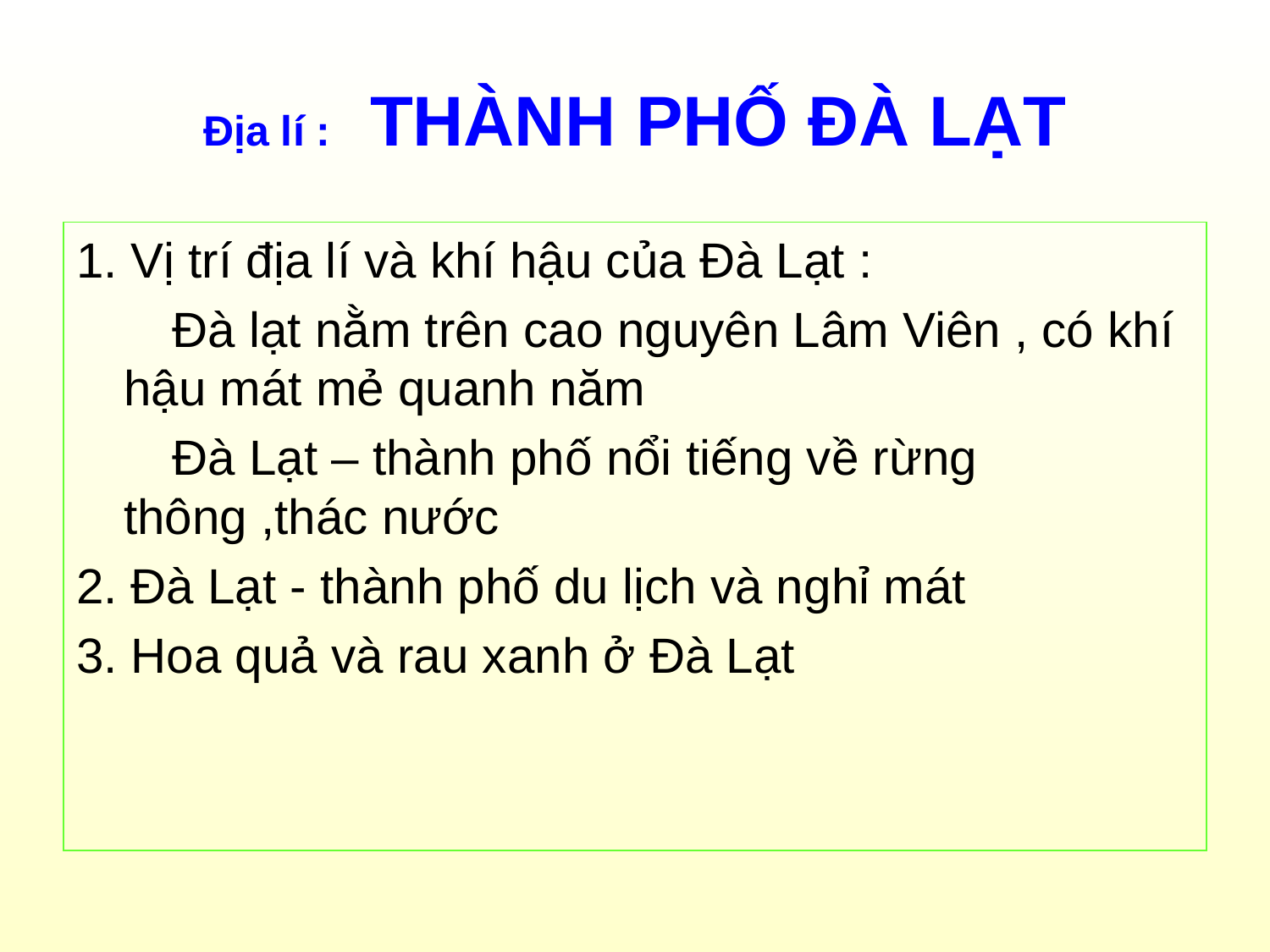

# Địa lí :  THÀNH PHỐ ĐÀ LẠT
1. Vị trí địa lí và khí hậu của Đà Lạt :
       Đà lạt nằm trên cao nguyên Lâm Viên , có khí hậu mát mẻ quanh năm
       Đà Lạt – thành phố nổi tiếng về rừng thông ,thác nước
2. Đà Lạt - thành phố du lịch và nghỉ mát
3. Hoa quả và rau xanh ở Đà Lạt